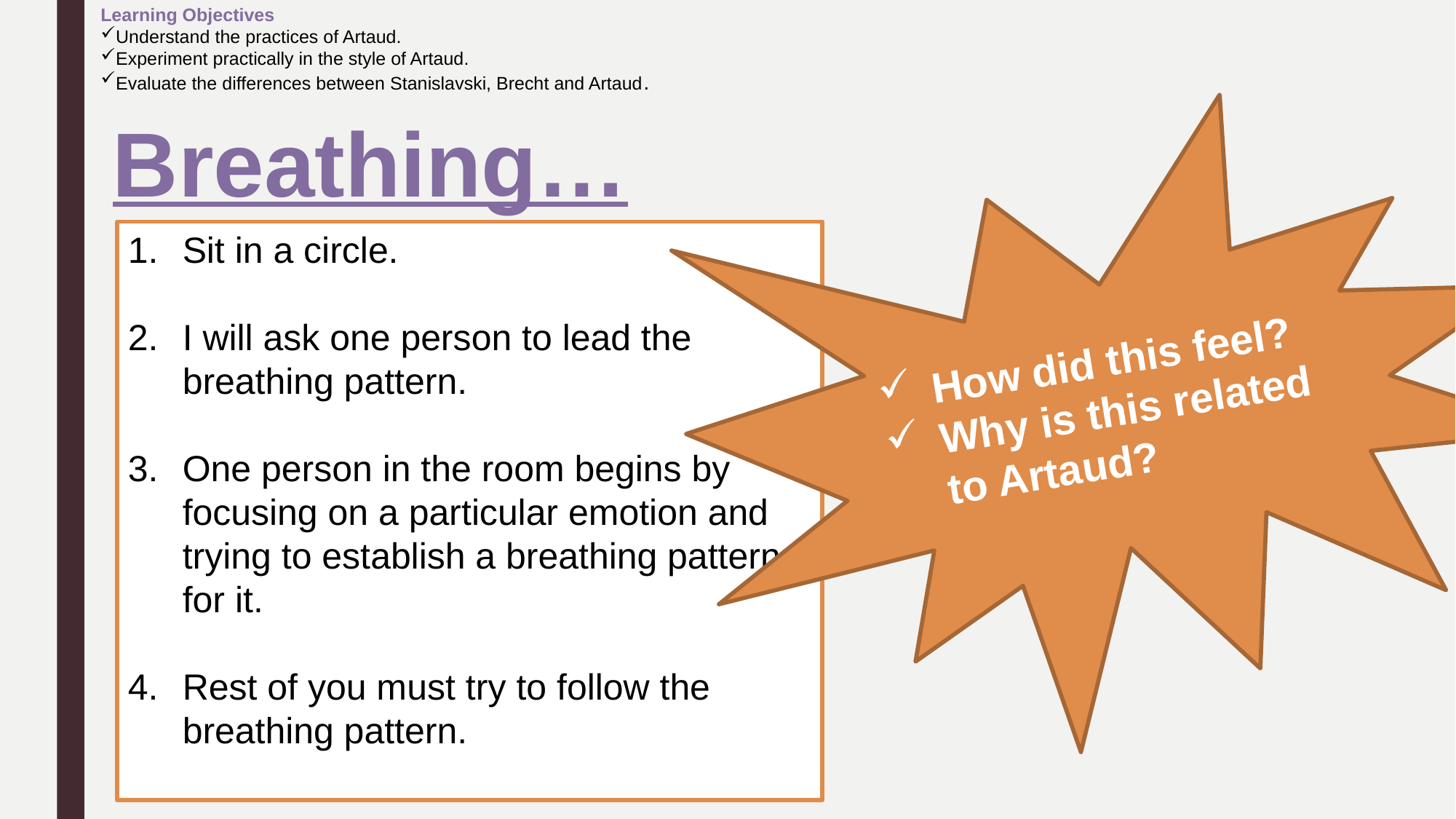

Learning Objectives
Understand the practices of Artaud.
Experiment practically in the style of Artaud.
Evaluate the differences between Stanislavski, Brecht and Artaud.
Breathing…
How did this feel?
Why is this related to Artaud?
Sit in a circle.

I will ask one person to lead the breathing pattern.

One person in the room begins by focusing on a particular emotion and trying to establish a breathing pattern for it.

Rest of you must try to follow the breathing pattern.